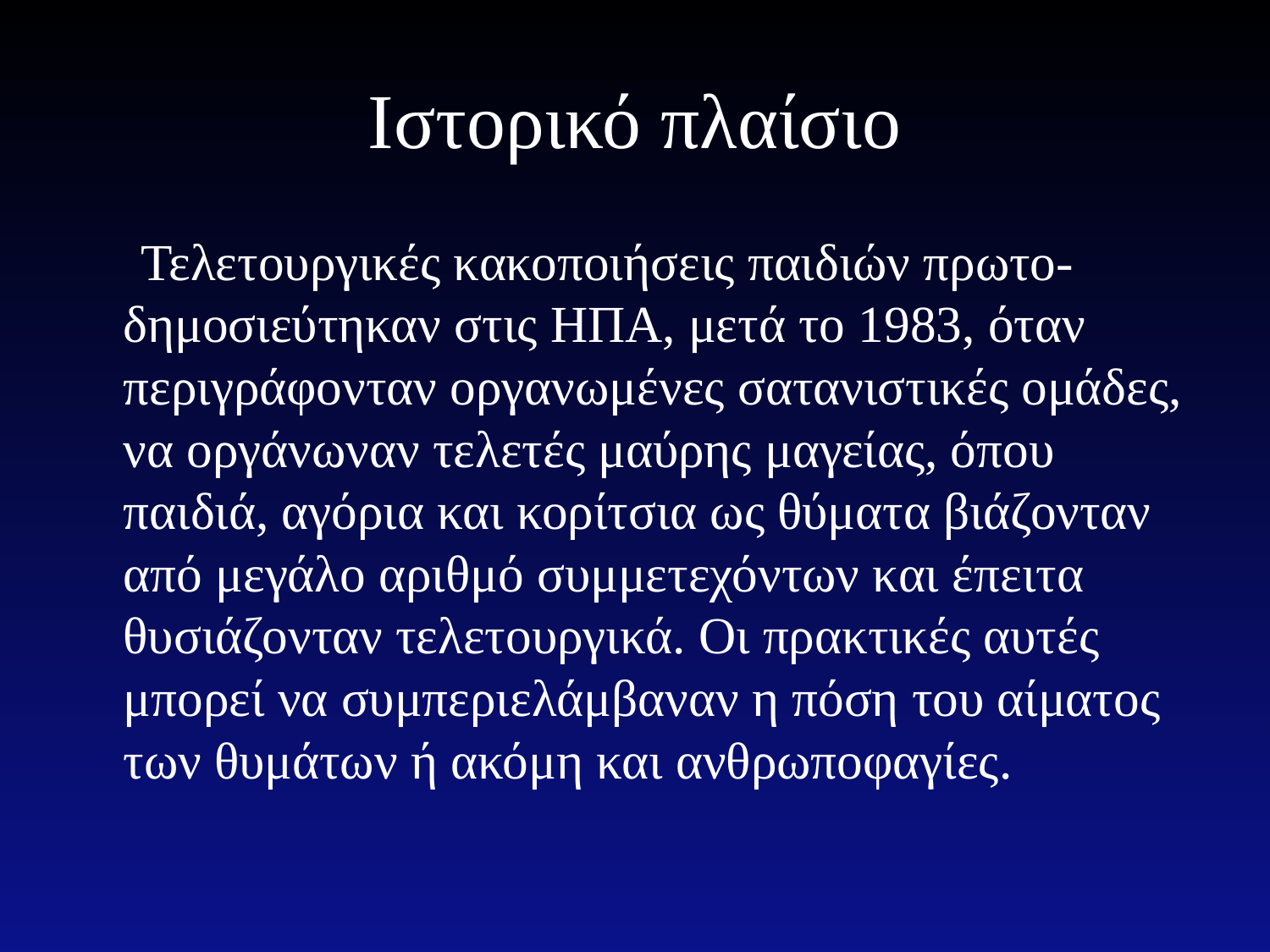

# Ιστορικό πλαίσιο
     Τελετουργικές κακοποιήσεις παιδιών πρωτο- δημοσιεύτηκαν στις ΗΠΑ, μετά το 1983, όταν περιγράφονταν οργανωμένες σατανιστικές ομάδες, να οργάνωναν τελετές μαύρης μαγείας, όπου παιδιά, αγόρια και κορίτσια ως θύματα βιάζονταν από μεγάλο αριθμό συμμετεχόντων και έπειτα θυσιάζονταν τελετουργικά. Οι πρακτικές αυτές μπορεί να συμπεριελάμβαναν η πόση του αίματος των θυμάτων ή ακόμη και ανθρωποφαγίες.